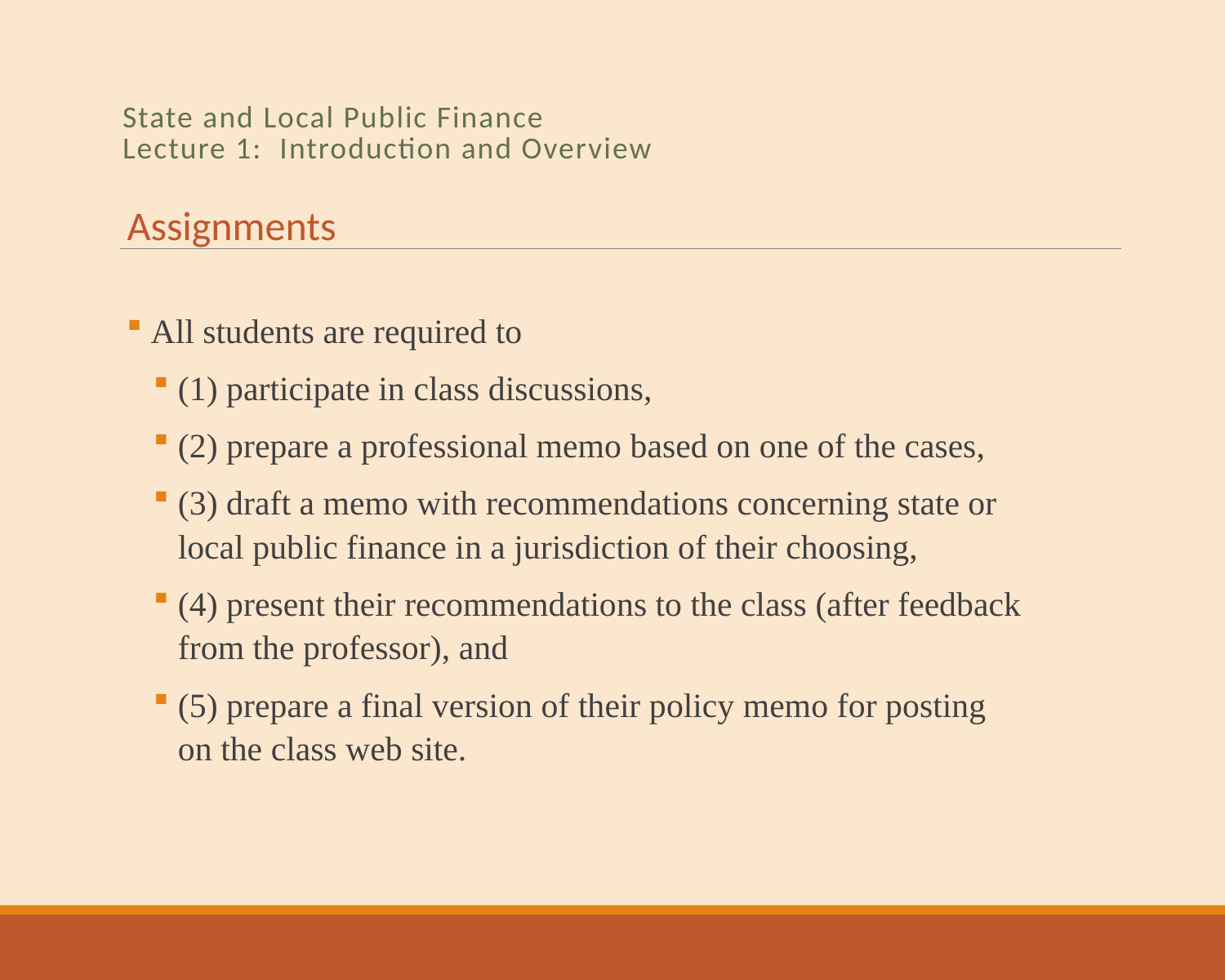

# State and Local Public Finance Lecture 1:  Introduction and Overview
Assignments

 All students are required to
(1) participate in class discussions,
(2) prepare a professional memo based on one of the cases,
(3) draft a memo with recommendations concerning state or local public finance in a jurisdiction of their choosing,
(4) present their recommendations to the class (after feedback from the professor), and
(5) prepare a final version of their policy memo for posting on the class web site.